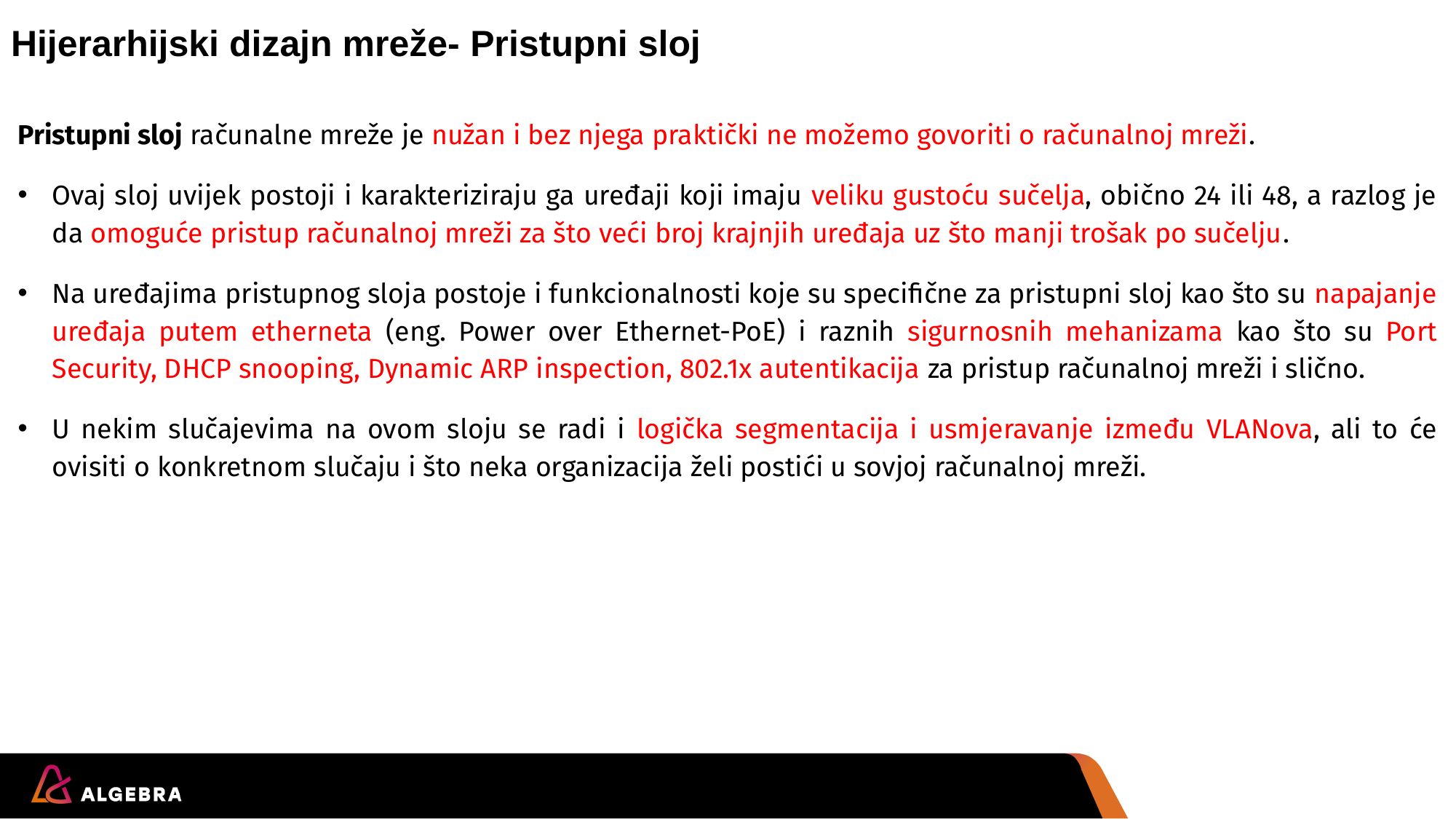

# Hijerarhijski dizajn mreže- Pristupni sloj
Pristupni sloj računalne mreže je nužan i bez njega praktički ne možemo govoriti o računalnoj mreži.
Ovaj sloj uvijek postoji i karakteriziraju ga uređaji koji imaju veliku gustoću sučelja, obično 24 ili 48, a razlog je da omoguće pristup računalnoj mreži za što veći broj krajnjih uređaja uz što manji trošak po sučelju.
Na uređajima pristupnog sloja postoje i funkcionalnosti koje su specifične za pristupni sloj kao što su napajanje uređaja putem etherneta (eng. Power over Ethernet-PoE) i raznih sigurnosnih mehanizama kao što su Port Security, DHCP snooping, Dynamic ARP inspection, 802.1x autentikacija za pristup računalnoj mreži i slično.
U nekim slučajevima na ovom sloju se radi i logička segmentacija i usmjeravanje između VLANova, ali to će ovisiti o konkretnom slučaju i što neka organizacija želi postići u sovjoj računalnoj mreži.